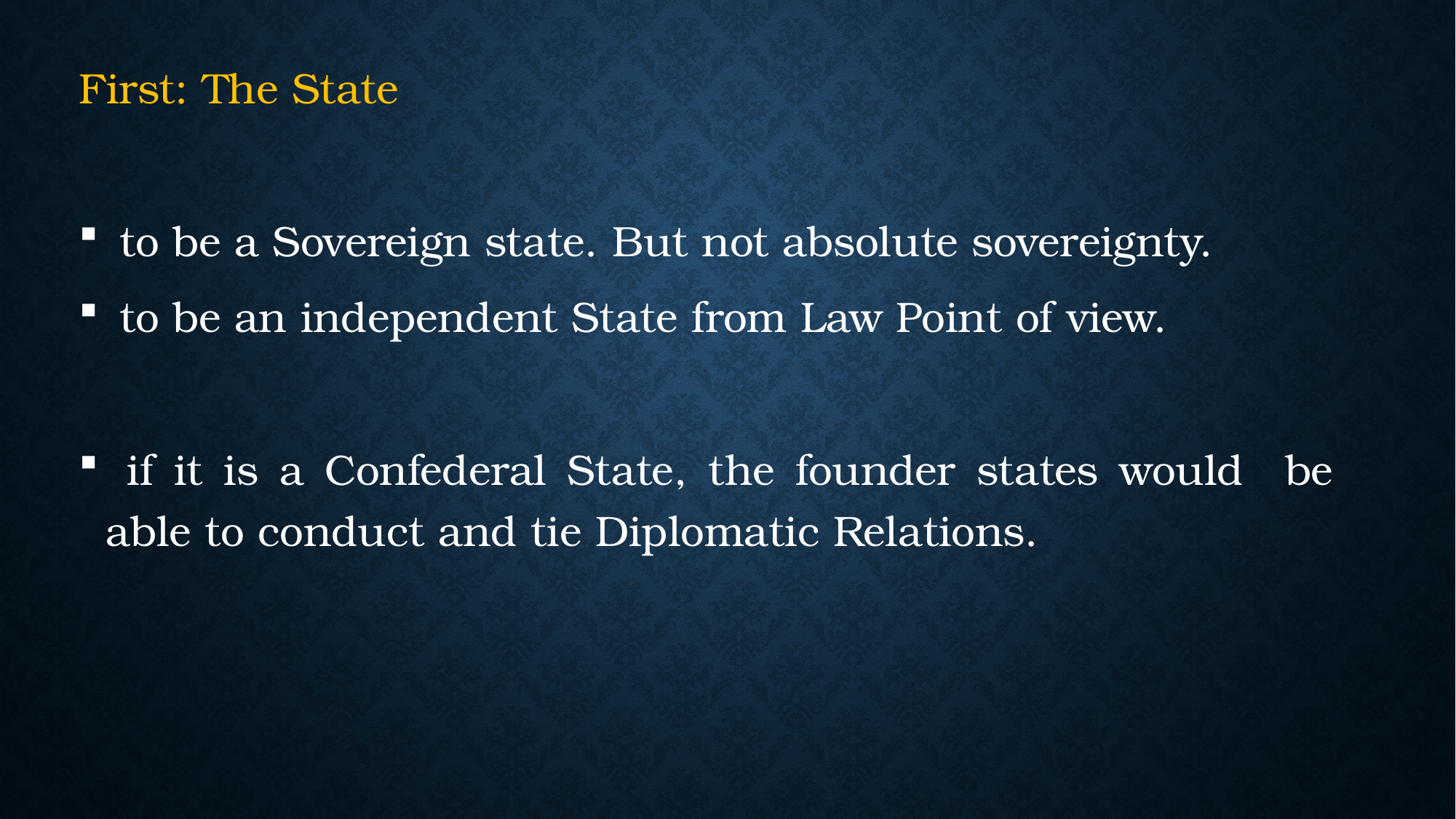

First: The State

 to be a Sovereign state. But not absolute sovereignty.
 to be an independent State from Law Point of view.

 if it is a Confederal State, the founder states would  be able to conduct and tie Diplomatic Relations.